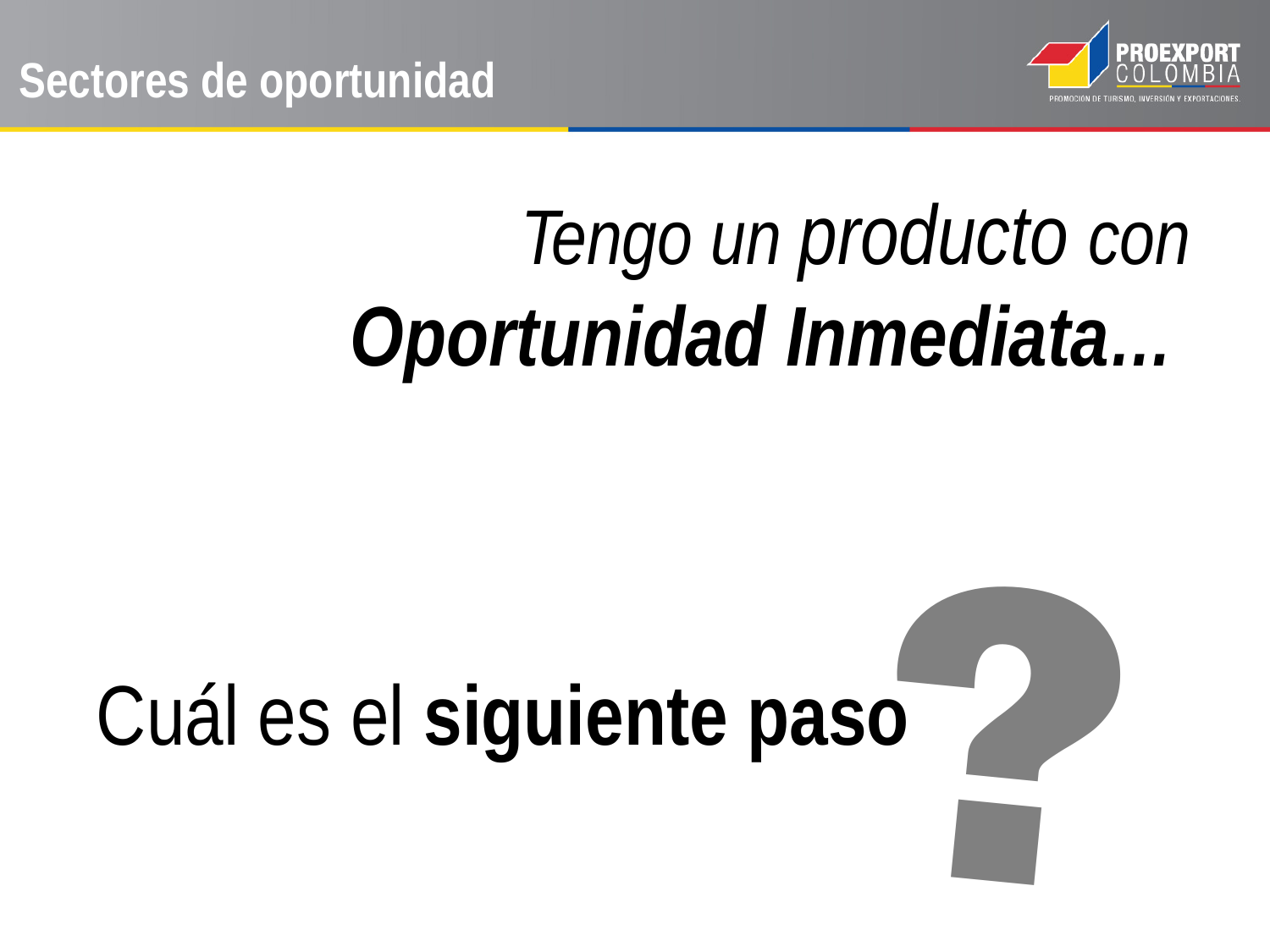

Sectores de oportunidad
Tengo un producto con Oportunidad Inmediata…
?
Cuál es el siguiente paso